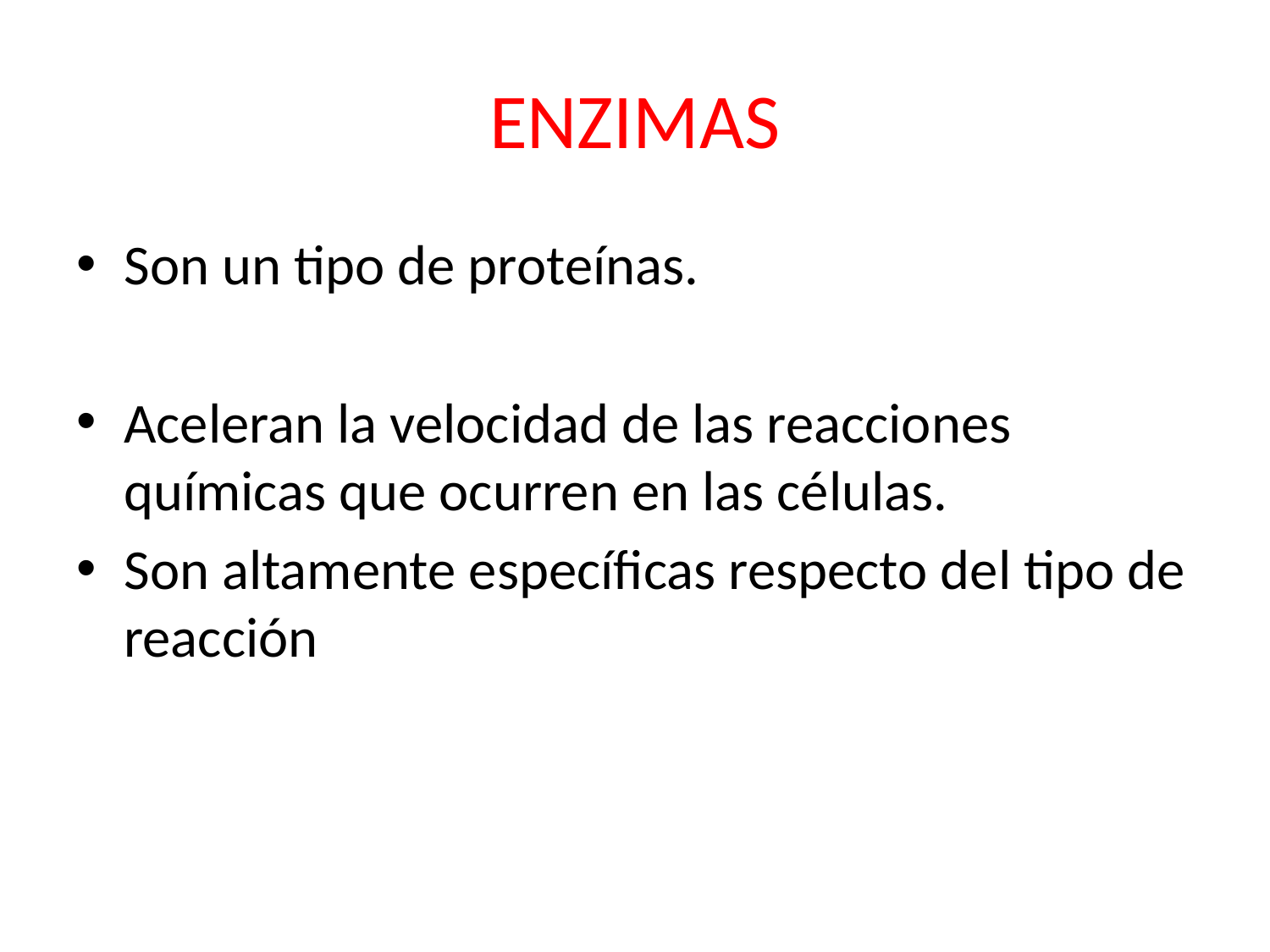

# ENZIMAS
Son un tipo de proteínas.

Aceleran la velocidad de las reacciones químicas que ocurren en las células.
Son altamente específicas respecto del tipo de reacción